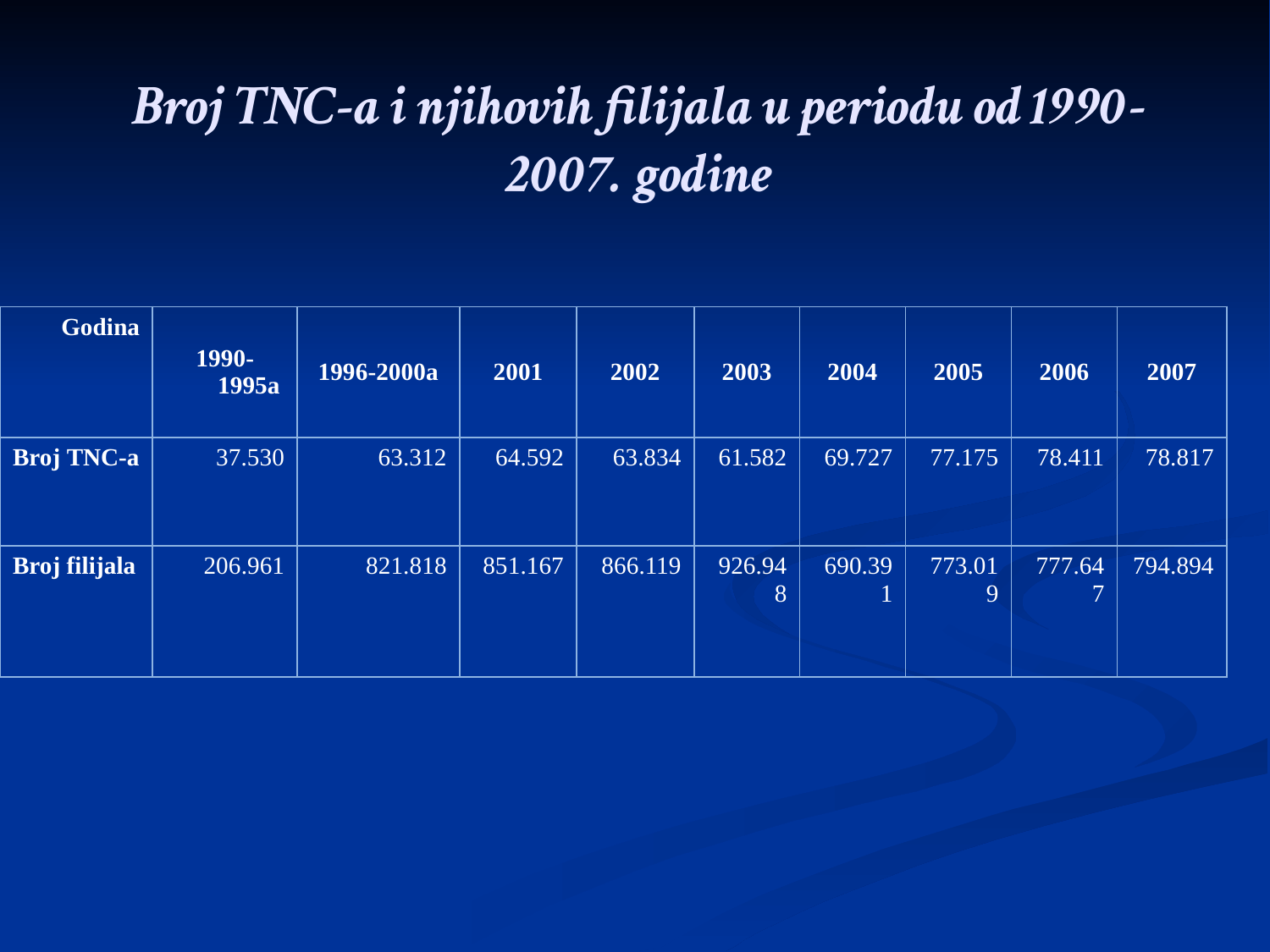

# Broj TNC-a i njihovih filijala u periodu od 1990-2007. godine
| Godina | 1990-1995a | 1996-2000a | 2001 | 2002 | 2003 | 2004 | 2005 | 2006 | 2007 |
| --- | --- | --- | --- | --- | --- | --- | --- | --- | --- |
| Broj TNC-a | 37.530 | 63.312 | 64.592 | 63.834 | 61.582 | 69.727 | 77.175 | 78.411 | 78.817 |
| Broj filijala | 206.961 | 821.818 | 851.167 | 866.119 | 926.948 | 690.391 | 773.019 | 777.647 | 794.894 |